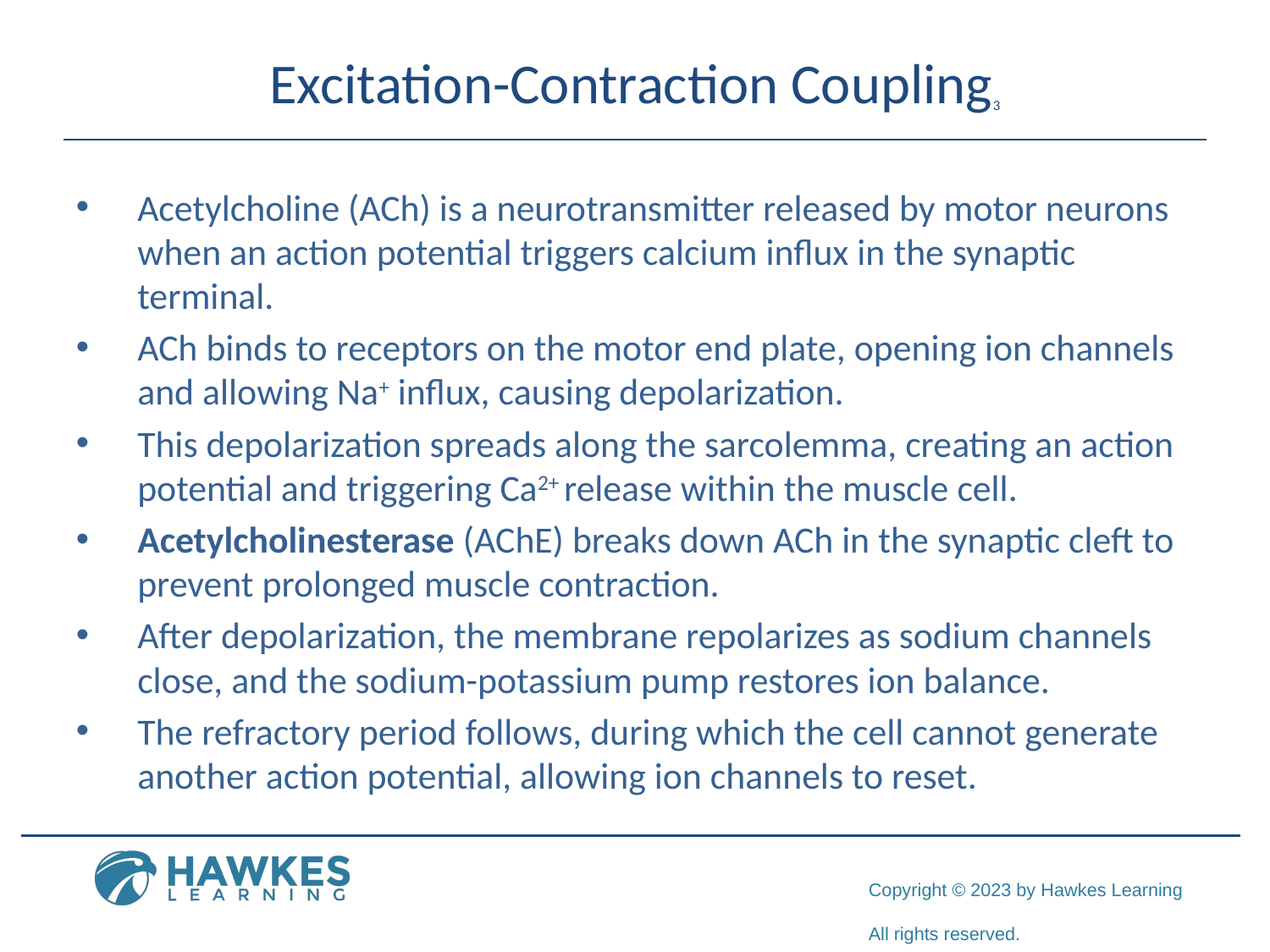

# Excitation-Contraction Coupling3
Acetylcholine (ACh) is a neurotransmitter released by motor neurons when an action potential triggers calcium influx in the synaptic terminal.
ACh binds to receptors on the motor end plate, opening ion channels and allowing Na+ influx, causing depolarization.
This depolarization spreads along the sarcolemma, creating an action potential and triggering Ca2+ release within the muscle cell.
Acetylcholinesterase (AChE) breaks down ACh in the synaptic cleft to prevent prolonged muscle contraction.
After depolarization, the membrane repolarizes as sodium channels close, and the sodium-potassium pump restores ion balance.
The refractory period follows, during which the cell cannot generate another action potential, allowing ion channels to reset.